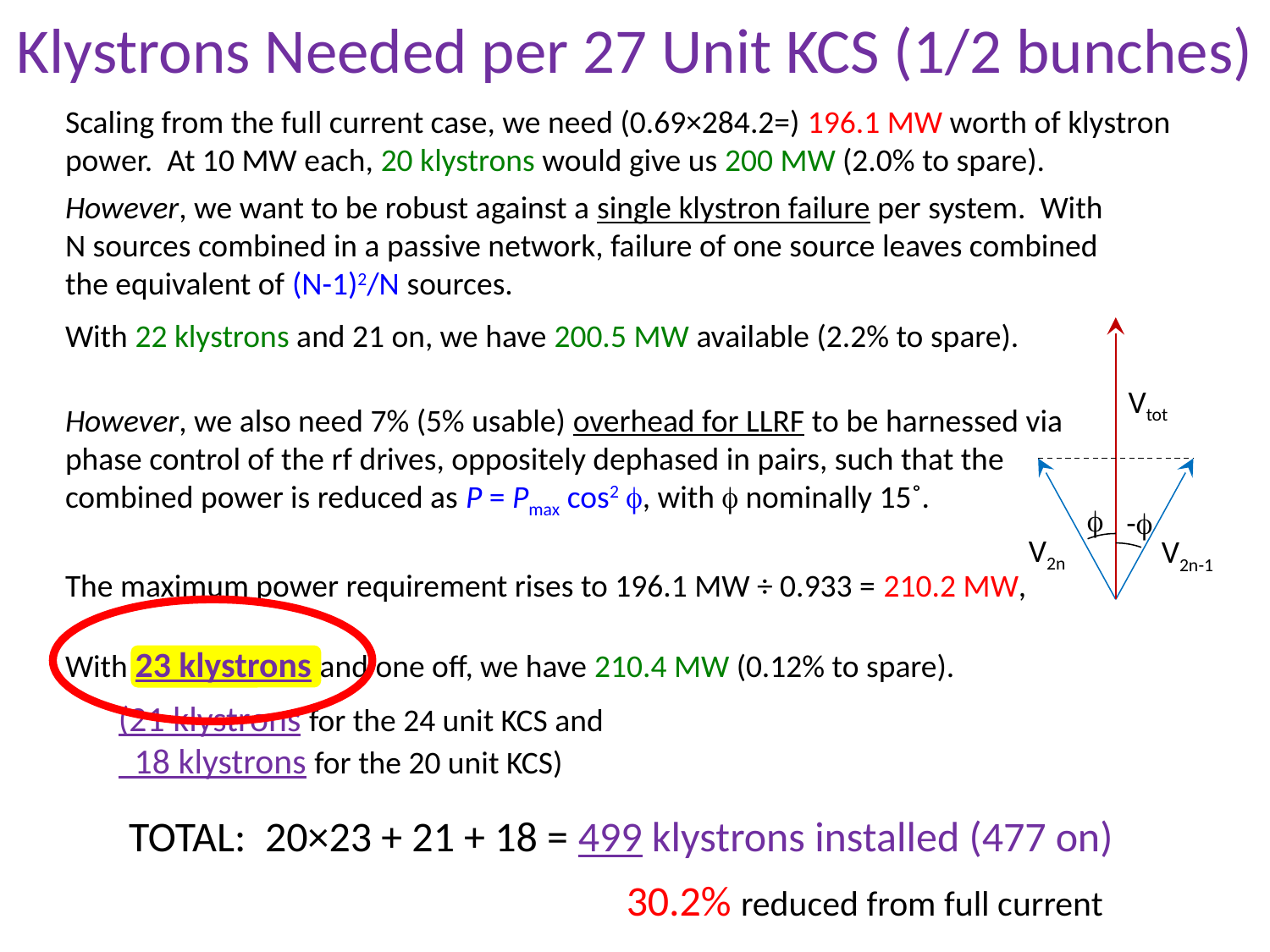

Klystrons Needed per 27 Unit KCS (1/2 bunches)
Scaling from the full current case, we need (0.69×284.2=) 196.1 MW worth of klystron power.  At 10 MW each, 20 klystrons would give us 200 MW (2.0% to spare).
However, we want to be robust against a single klystron failure per system.  With N sources combined in a passive network, failure of one source leaves combined the equivalent of (N-1)2/N sources.
With 22 klystrons and 21 on, we have 200.5 MW available (2.2% to spare).
Vtot
φ
-φ
V2n
V2n-1

However, we also need 7% (5% usable) overhead for LLRF to be harnessed via phase control of the rf drives, oppositely dephased in pairs, such that the combined power is reduced as P = Pmax cos2 φ, with φ nominally 15˚.
The maximum power requirement rises to 196.1 MW ÷ 0.933 = 210.2 MW,

With 23 klystrons and one off, we have 210.4 MW (0.12% to spare).

(21 klystrons for the 24 unit KCS and
  18 klystrons for the 20 unit KCS)
TOTAL:  20×23 + 21 + 18 = 499 klystrons installed (477 on)
30.2% reduced from full current